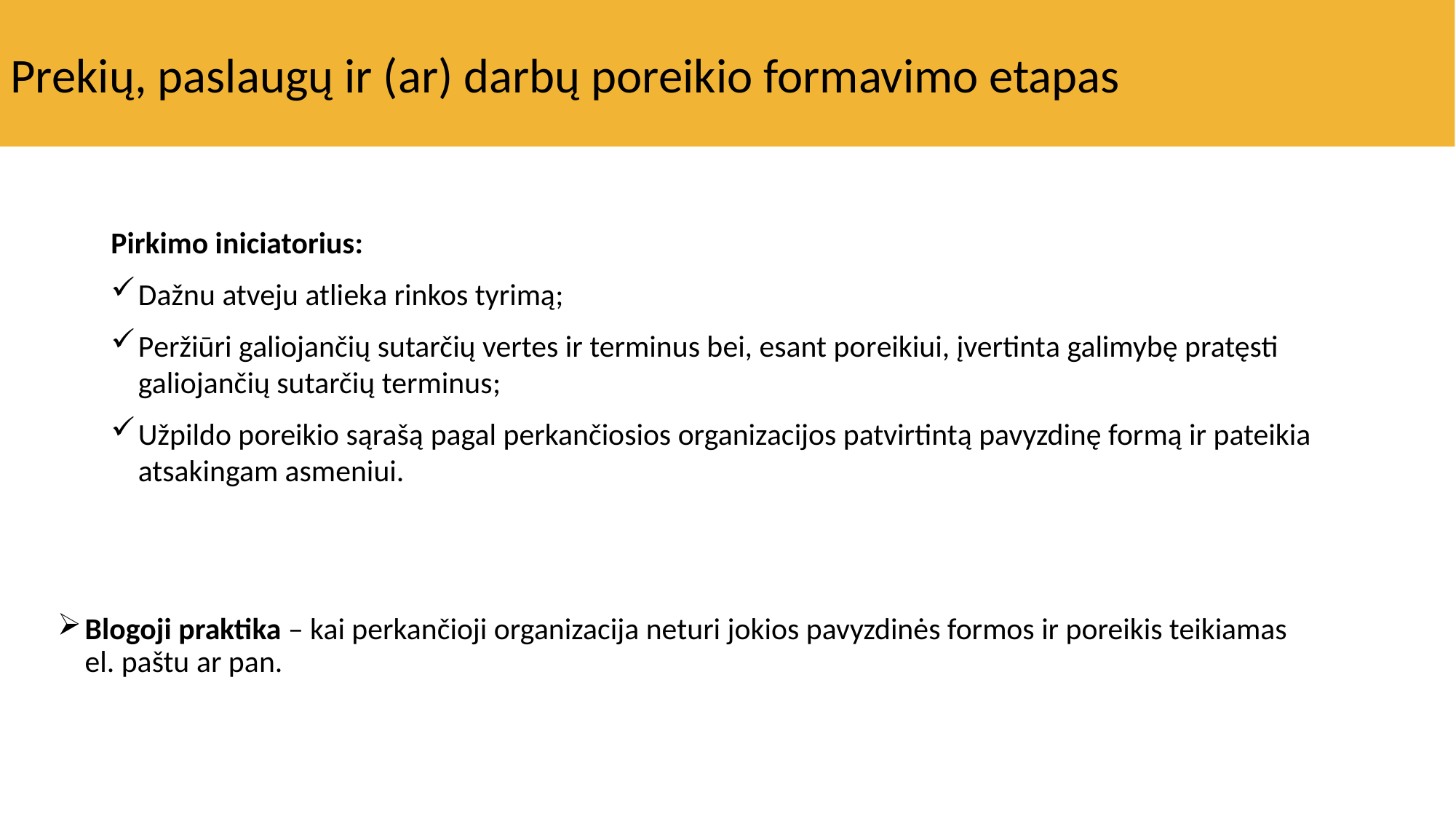

Prekių, paslaugų ir (ar) darbų poreikio formavimo etapas
Pirkimo iniciatorius:
Dažnu atveju atlieka rinkos tyrimą;
Peržiūri galiojančių sutarčių vertes ir terminus bei, esant poreikiui, įvertinta galimybę pratęsti galiojančių sutarčių terminus;
Užpildo poreikio sąrašą pagal perkančiosios organizacijos patvirtintą pavyzdinę formą ir pateikia atsakingam asmeniui.

Blogoji praktika – kai perkančioji organizacija neturi jokios pavyzdinės formos ir poreikis teikiamas el. paštu ar pan.